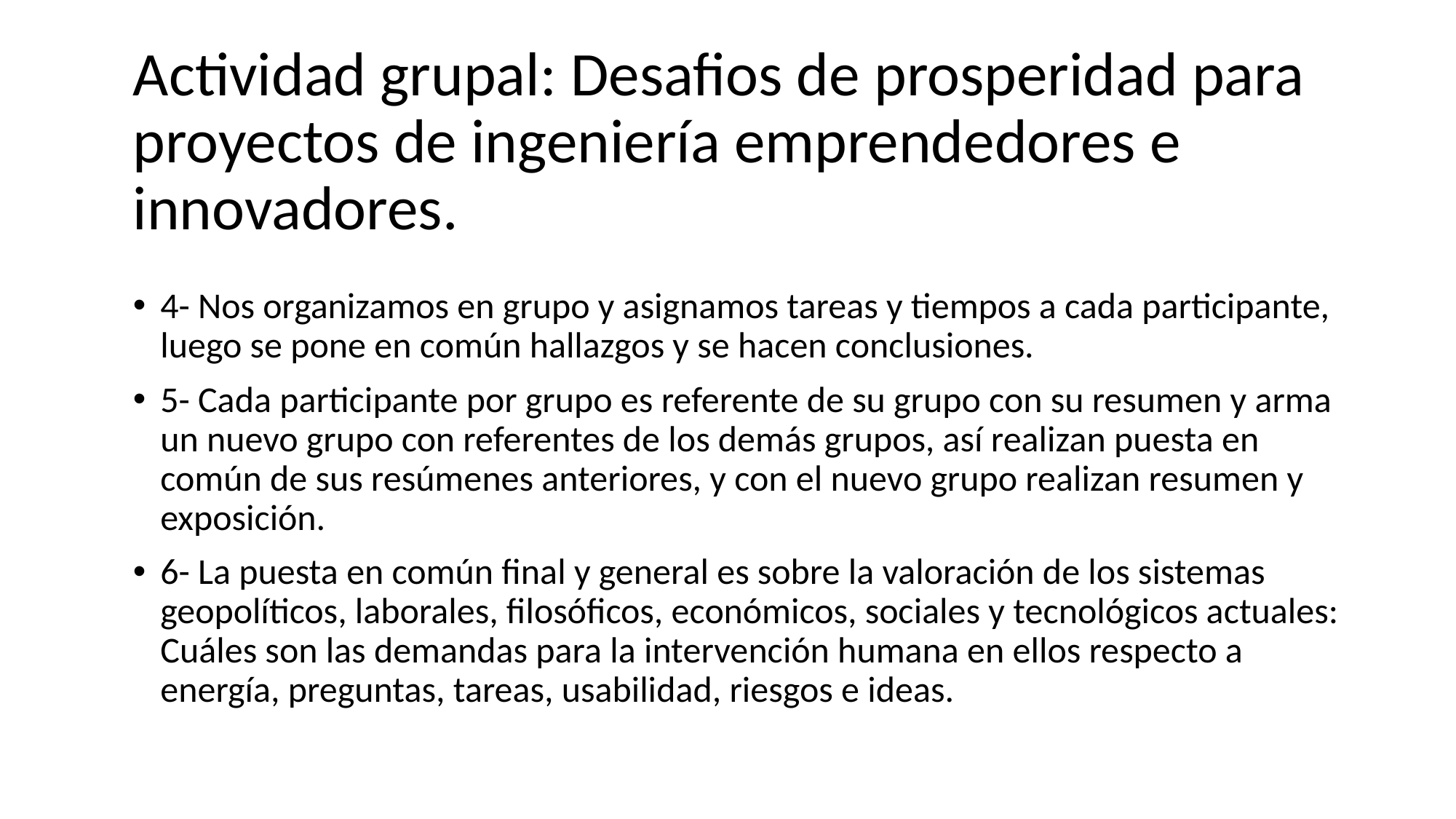

# Actividad grupal: Desafios de prosperidad para proyectos de ingeniería emprendedores e innovadores.
4- Nos organizamos en grupo y asignamos tareas y tiempos a cada participante, luego se pone en común hallazgos y se hacen conclusiones.
5- Cada participante por grupo es referente de su grupo con su resumen y arma un nuevo grupo con referentes de los demás grupos, así realizan puesta en común de sus resúmenes anteriores, y con el nuevo grupo realizan resumen y exposición.
6- La puesta en común final y general es sobre la valoración de los sistemas geopolíticos, laborales, filosóficos, económicos, sociales y tecnológicos actuales: Cuáles son las demandas para la intervención humana en ellos respecto a energía, preguntas, tareas, usabilidad, riesgos e ideas.